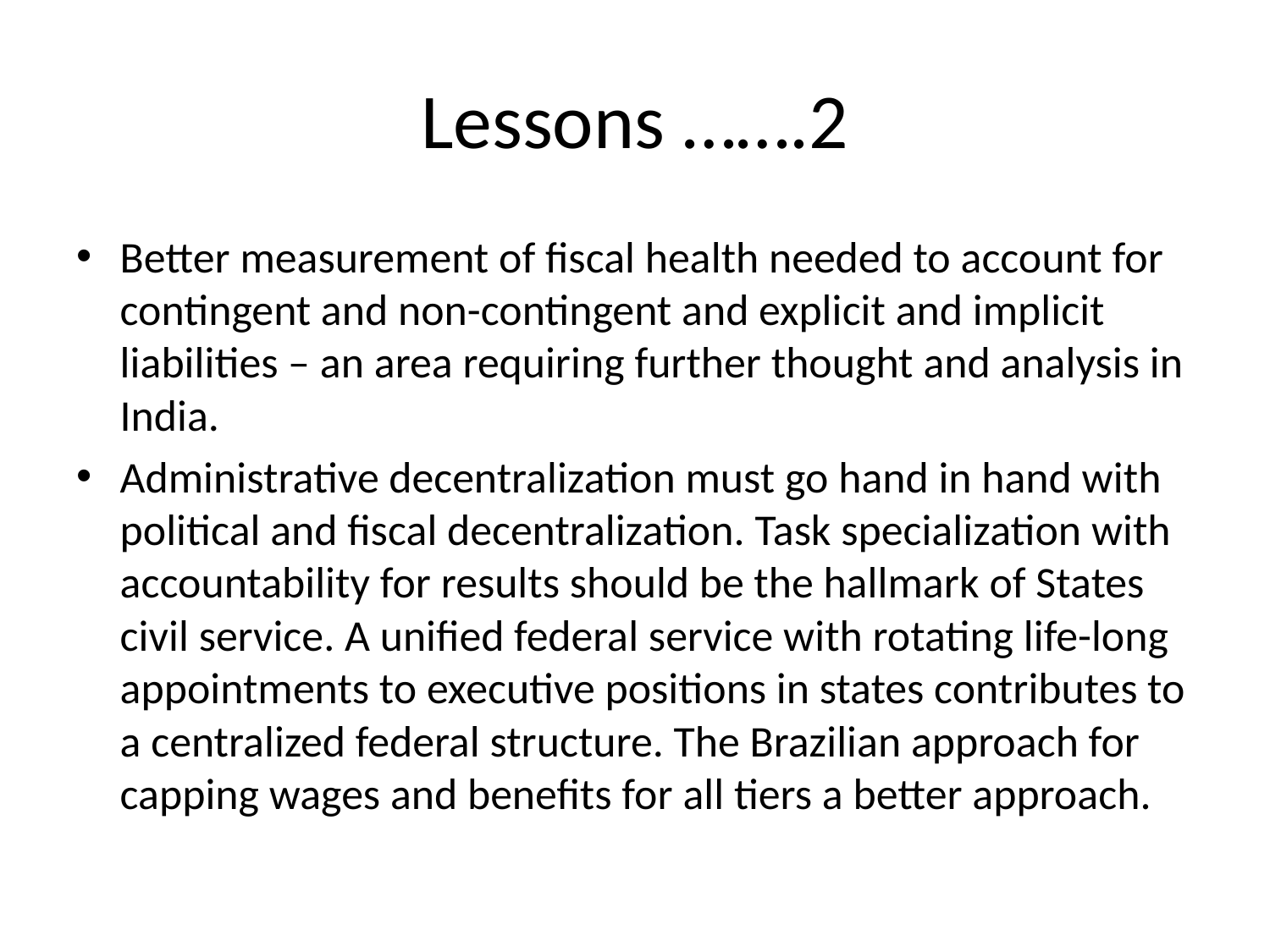

# Lessons …….2
Better measurement of fiscal health needed to account for contingent and non-contingent and explicit and implicit liabilities – an area requiring further thought and analysis in India.
Administrative decentralization must go hand in hand with political and fiscal decentralization. Task specialization with accountability for results should be the hallmark of States civil service. A unified federal service with rotating life-long appointments to executive positions in states contributes to a centralized federal structure. The Brazilian approach for capping wages and benefits for all tiers a better approach.